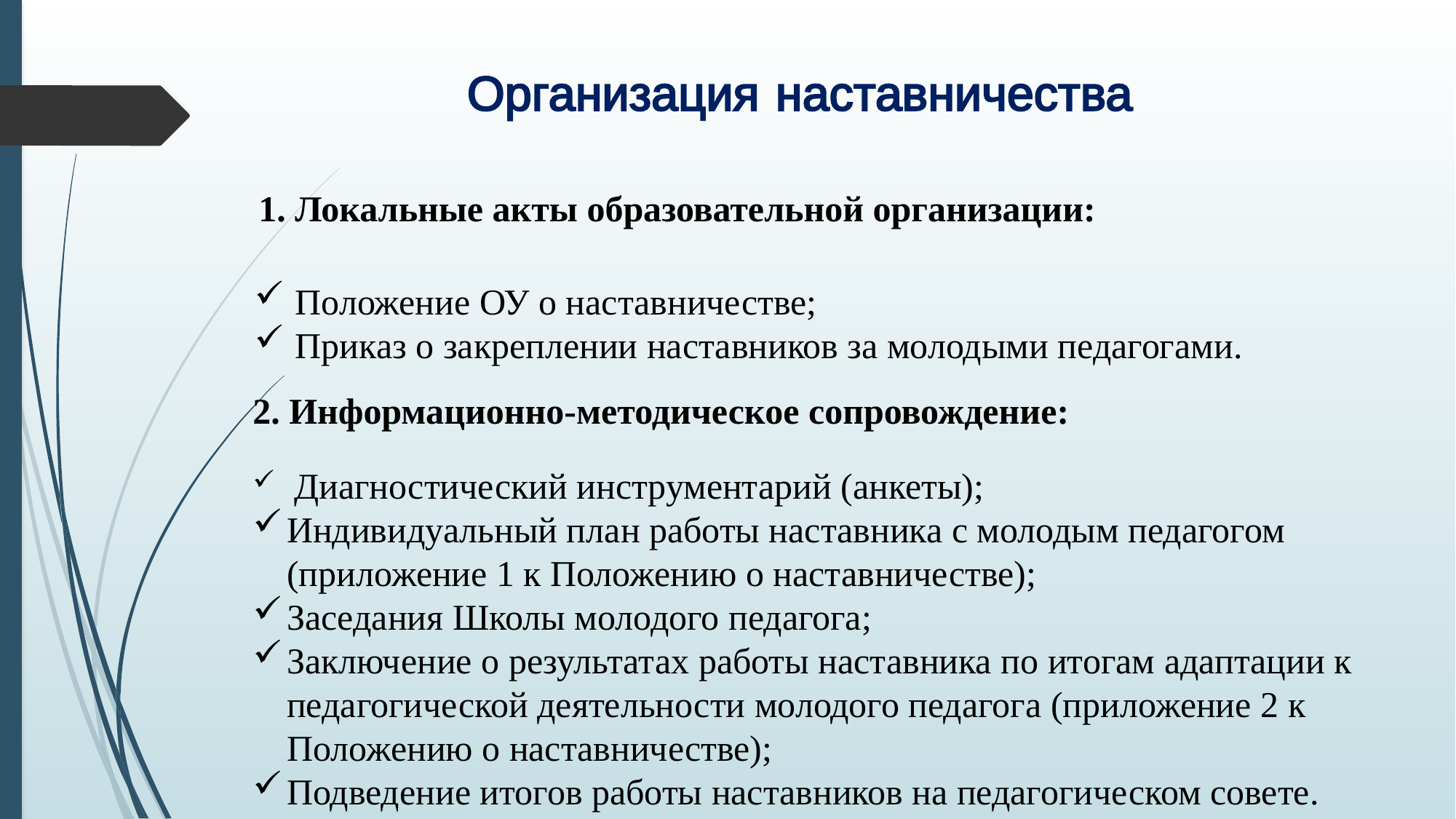

Организация наставничества
1. Локальные акты образовательной организации:
Положение ОУ о наставничестве;
Приказ о закреплении наставников за молодыми педагогами.
2. Информационно-методическое сопровождение:
 Диагностический инструментарий (анкеты);
Индивидуальный план работы наставника с молодым педагогом (приложение 1 к Положению о наставничестве);
Заседания Школы молодого педагога;
Заключение о результатах работы наставника по итогам адаптации к педагогической деятельности молодого педагога (приложение 2 к Положению о наставничестве);
Подведение итогов работы наставников на педагогическом совете.